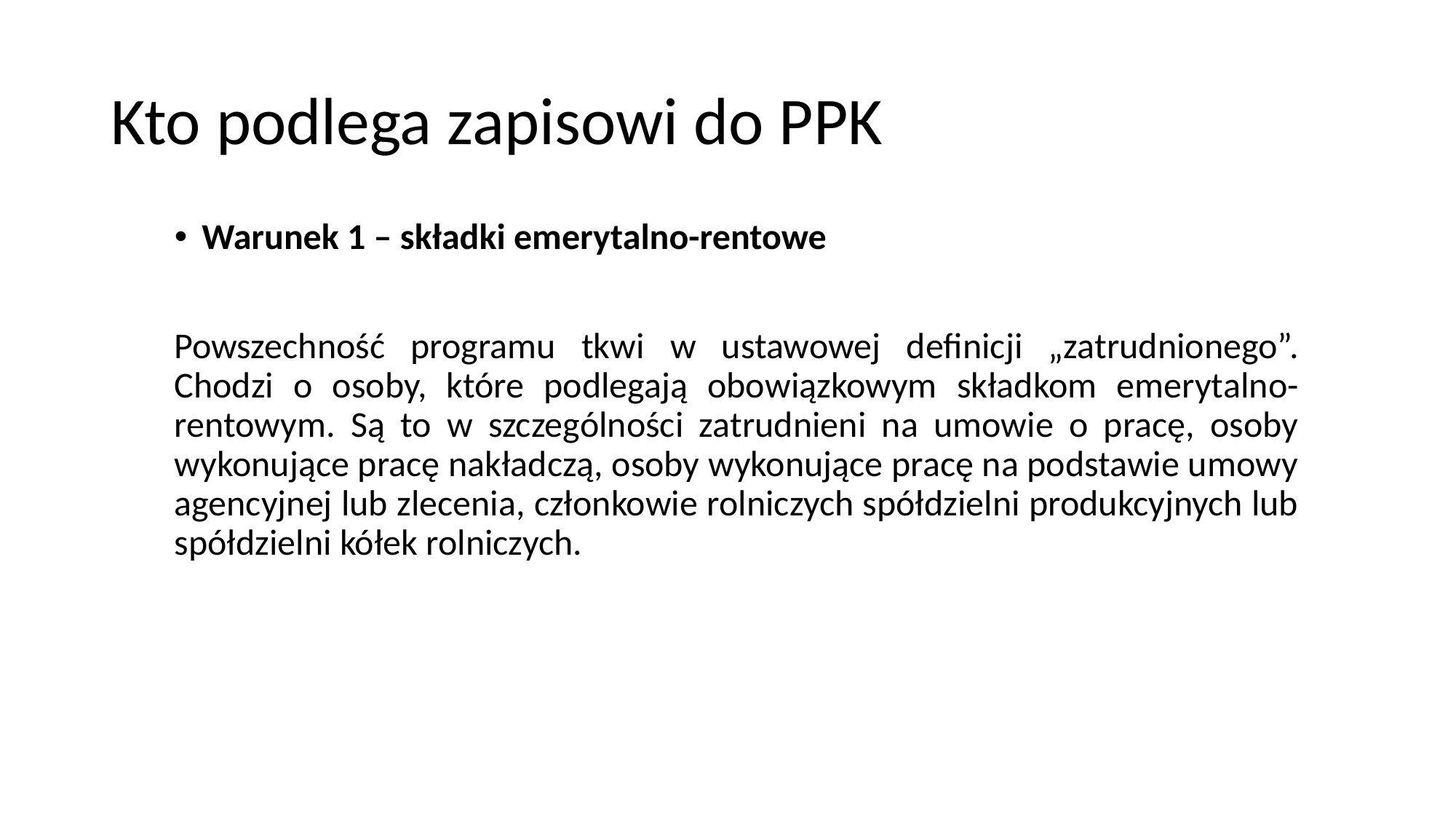

Kto podlega zapisowi do PPK
Warunek 1 – składki emerytalno-rentowe

Powszechność programu tkwi w ustawowej definicji „zatrudnionego”. Chodzi o osoby, które podlegają obowiązkowym składkom emerytalno-rentowym. Są to w szczególności zatrudnieni na umowie o pracę, osoby wykonujące pracę nakładczą, osoby wykonujące pracę na podstawie umowy agencyjnej lub zlecenia, członkowie rolniczych spółdzielni produkcyjnych lub spółdzielni kółek rolniczych.